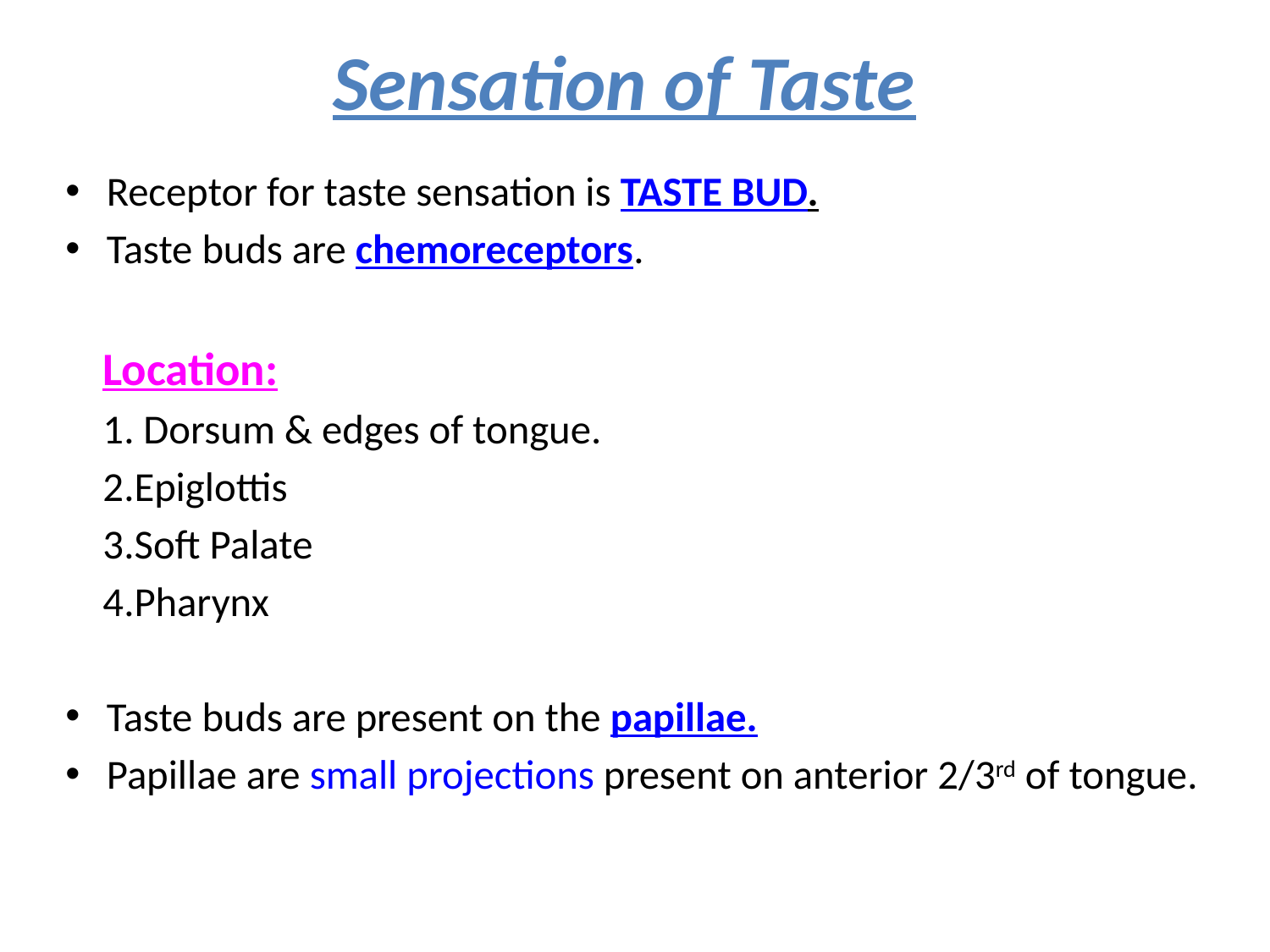

# Sensation of Taste
Receptor for taste sensation is TASTE BUD.
Taste buds are chemoreceptors.

    Location:
    1. Dorsum & edges of tongue.
    2.Epiglottis
    3.Soft Palate
    4.Pharynx

Taste buds are present on the papillae.
Papillae are small projections present on anterior 2/3rd of tongue.